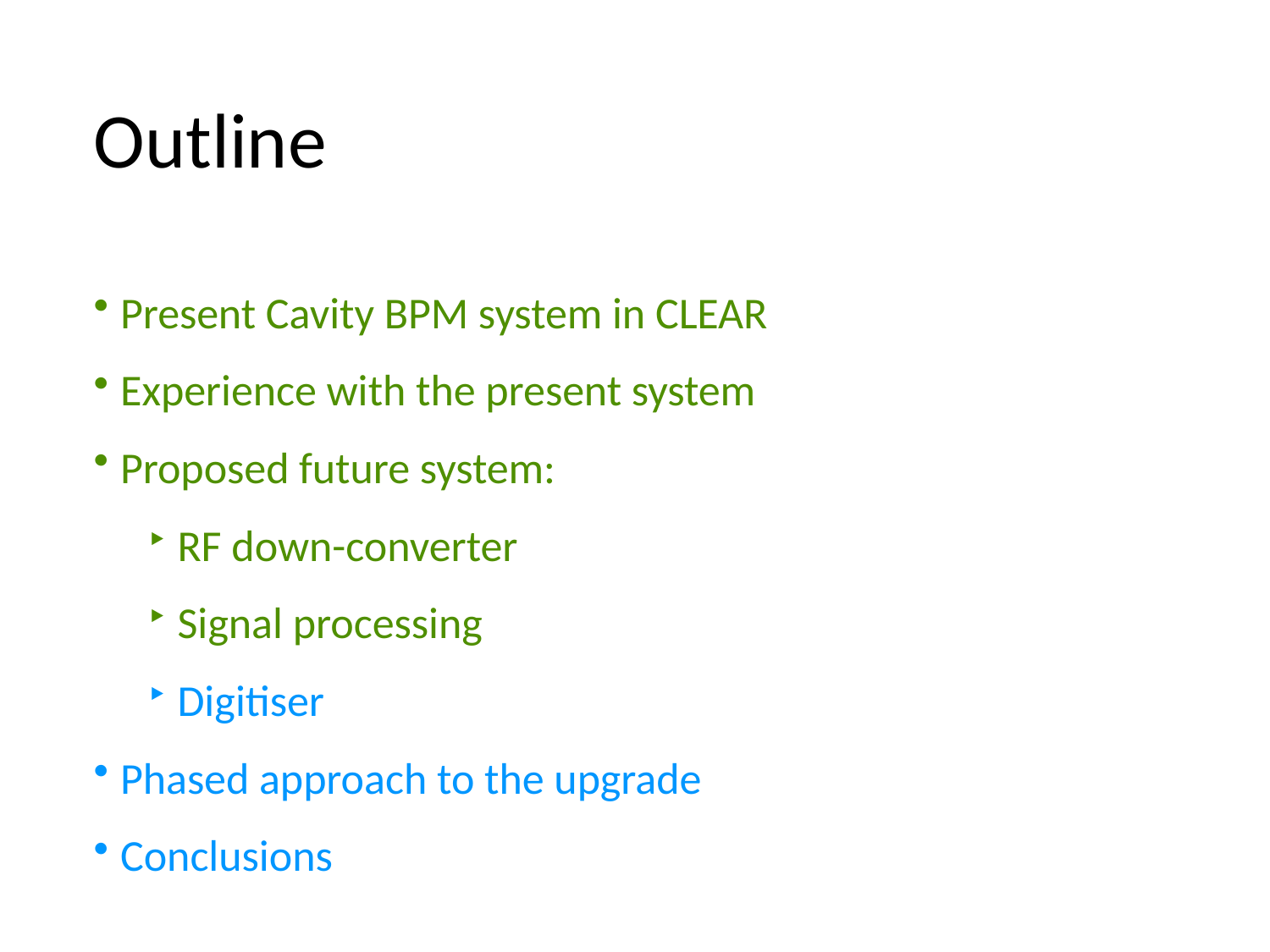

# Outline
 Present Cavity BPM system in CLEAR
 Experience with the present system
 Proposed future system:
 RF down-converter
 Signal processing
 Digitiser
 Phased approach to the upgrade
 Conclusions